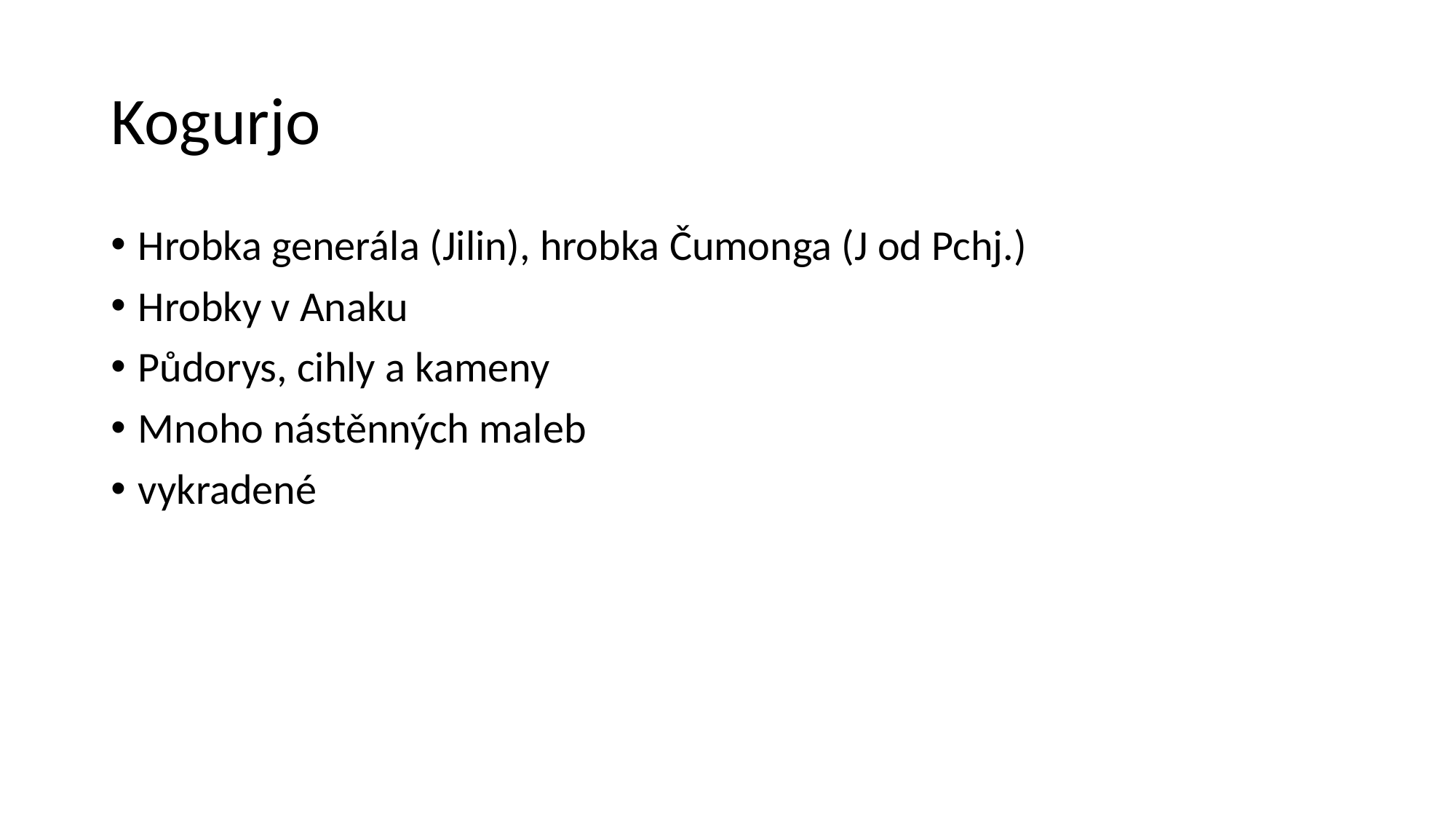

# Kogurjo
Hrobka generála (Jilin), hrobka Čumonga (J od Pchj.)
Hrobky v Anaku
Půdorys, cihly a kameny
Mnoho nástěnných maleb
vykradené